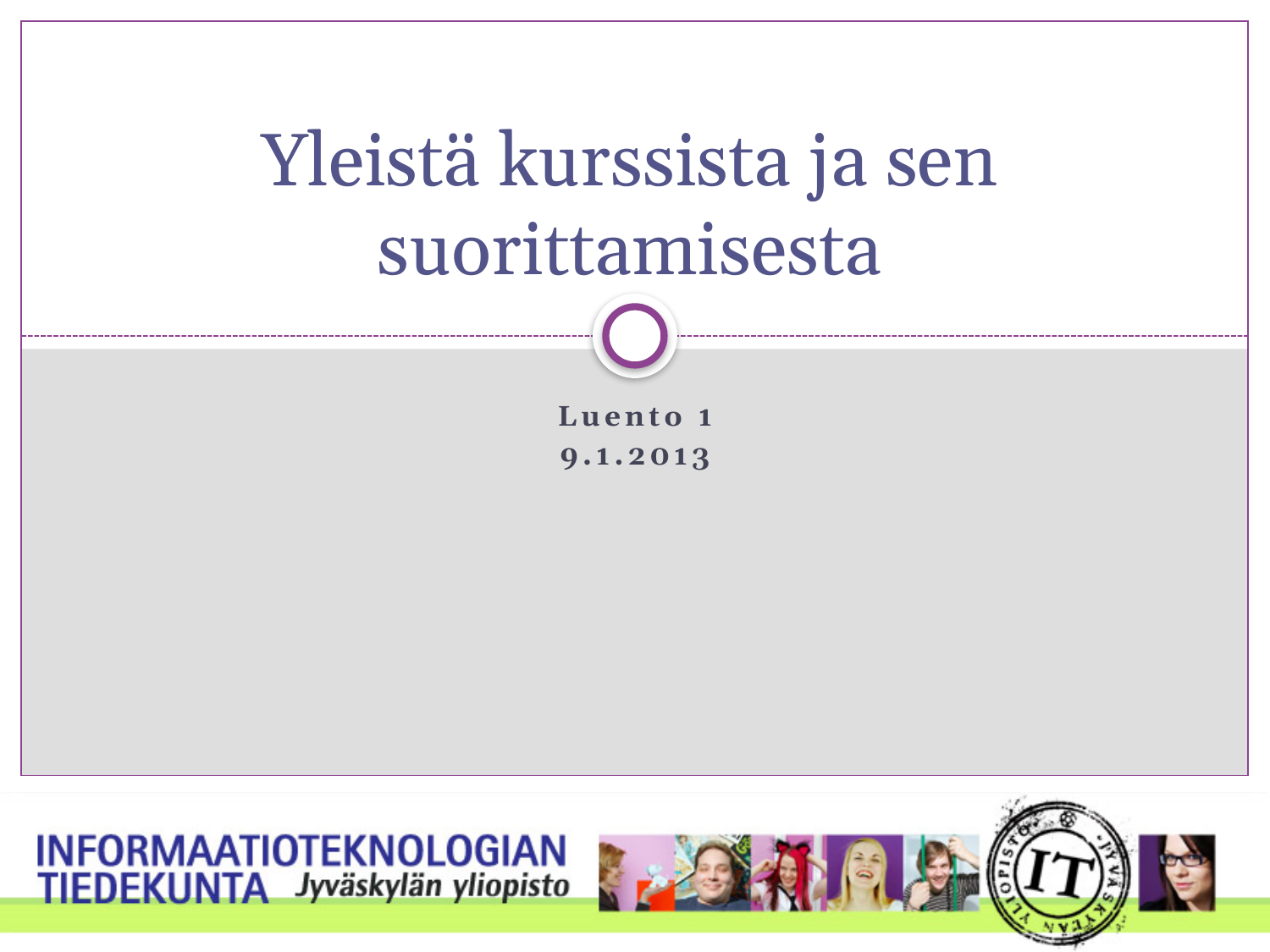

# Yleistä kurssista ja sen suorittamisesta
Luento 1
9.1.2013